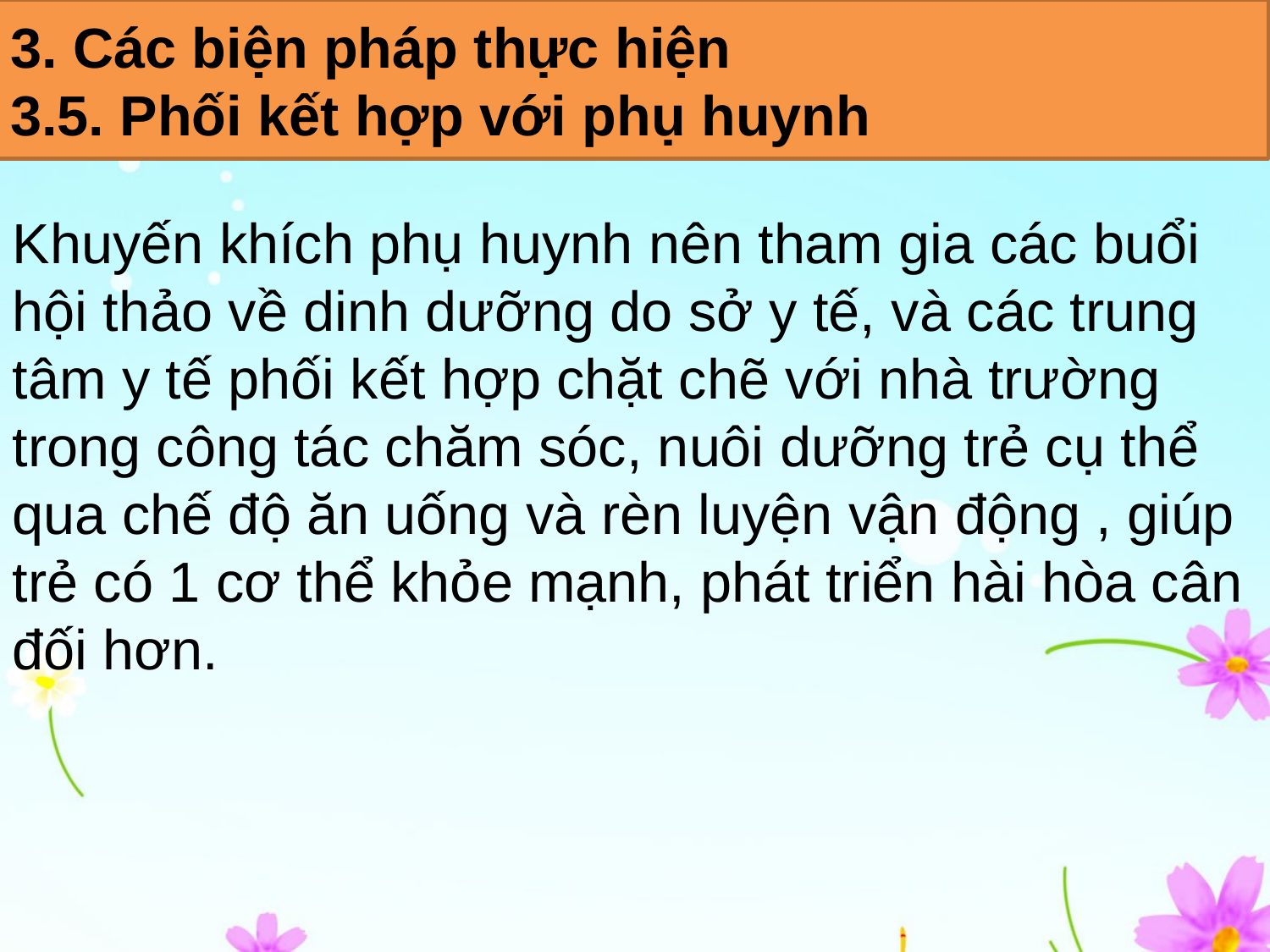

3. Các biện pháp thực hiện
3.5. Phối kết hợp với phụ huynh
Khuyến khích phụ huynh nên tham gia các buổi hội thảo về dinh dưỡng do sở y tế, và các trung tâm y tế phối kết hợp chặt chẽ với nhà trường trong công tác chăm sóc, nuôi dưỡng trẻ cụ thể qua chế độ ăn uống và rèn luyện vận động , giúp trẻ có 1 cơ thể khỏe mạnh, phát triển hài hòa cân đối hơn.